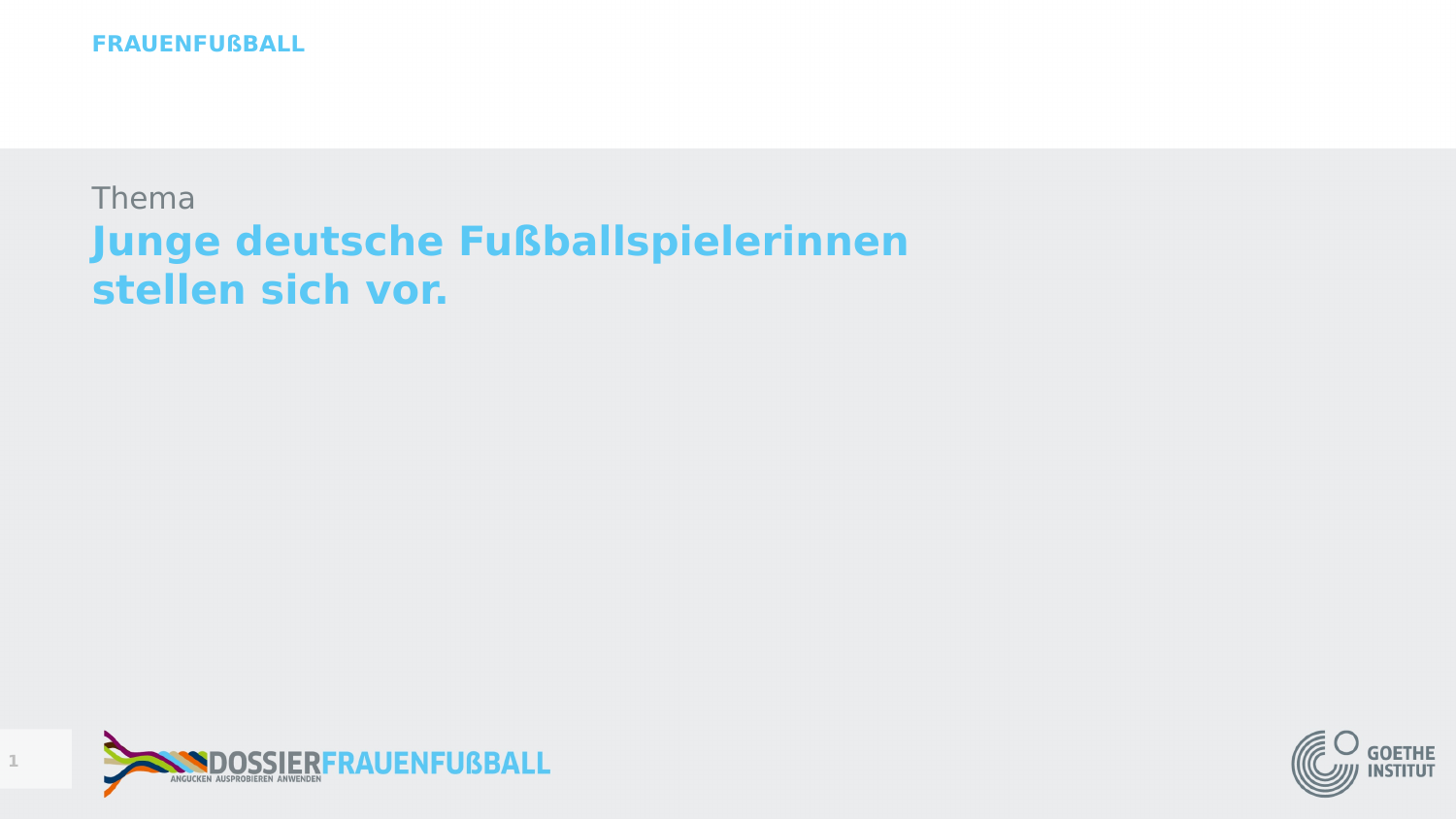

FRAUENFUßBALL
# Thema Junge deutsche Fußballspielerinnen stellen sich vor.